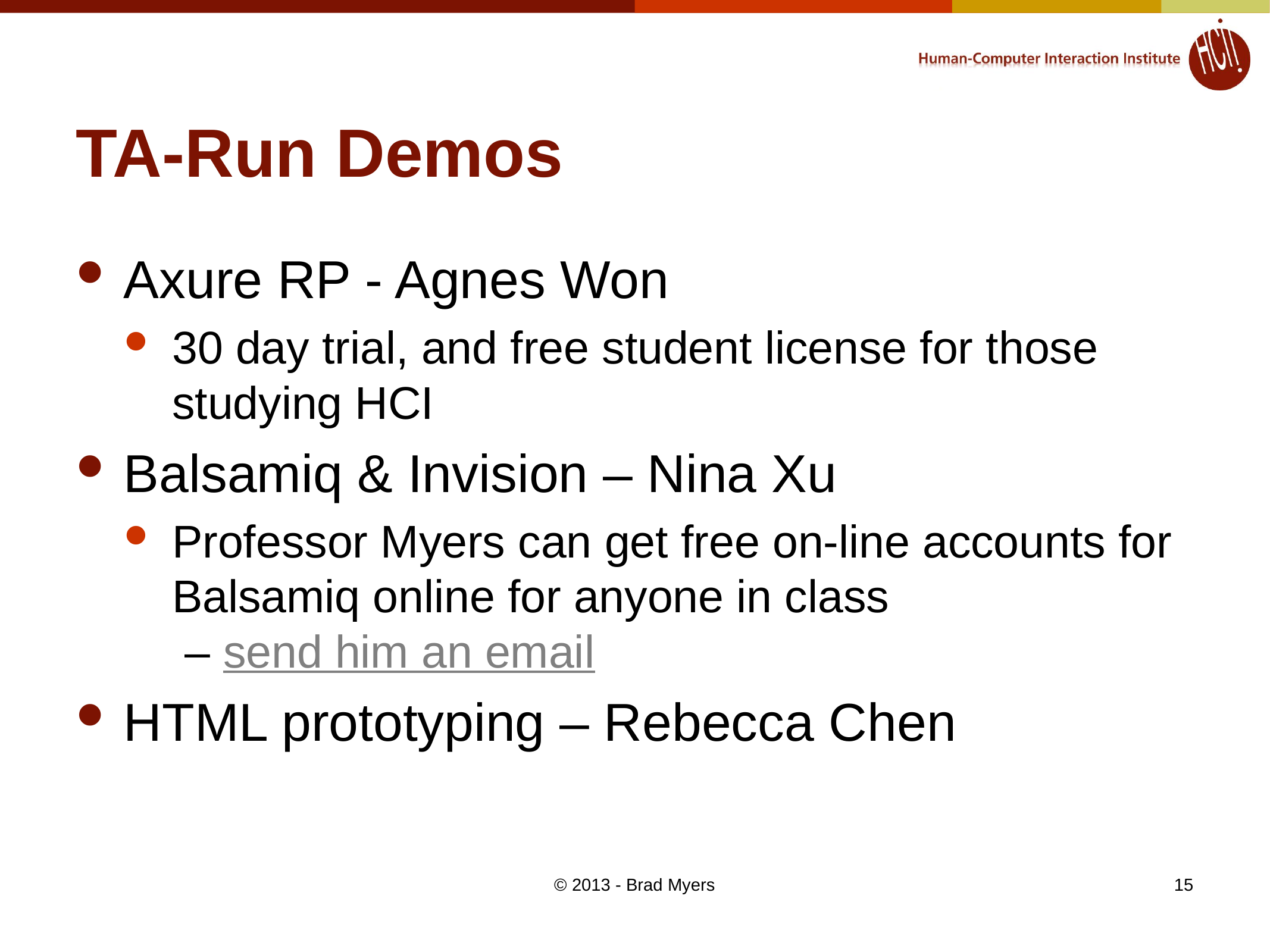

# TA-Run Demos
Axure RP - Agnes Won
30 day trial, and free student license for those studying HCI
Balsamiq & Invision – Nina Xu
Professor Myers can get free on-line accounts for Balsamiq online for anyone in class
 – send him an email
HTML prototyping – Rebecca Chen
© 2013 - Brad Myers
15